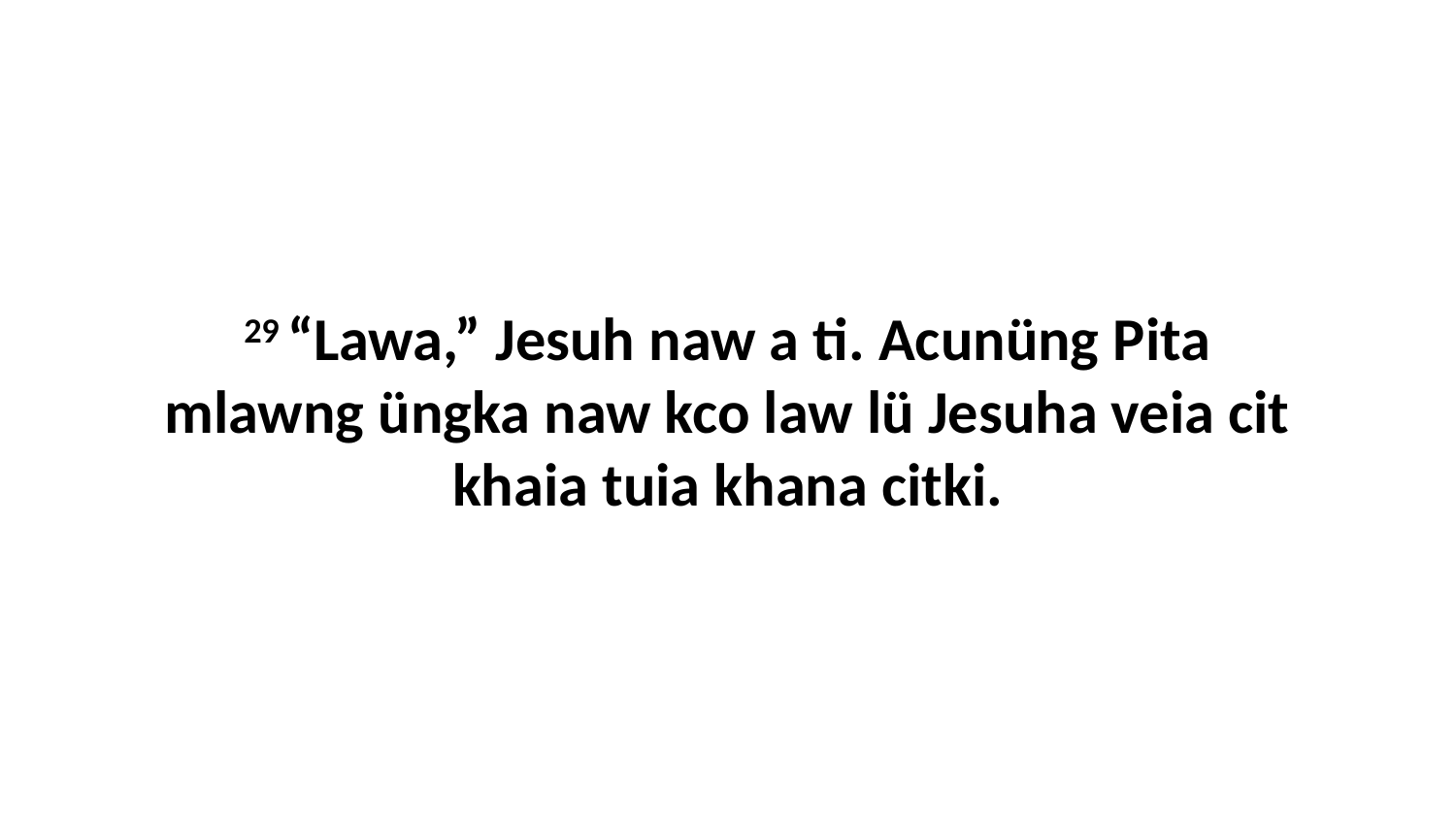

29 “Lawa,” Jesuh naw a ti. Acunüng Pita mlawng üngka naw kco law lü Jesuha veia cit khaia tuia khana citki.